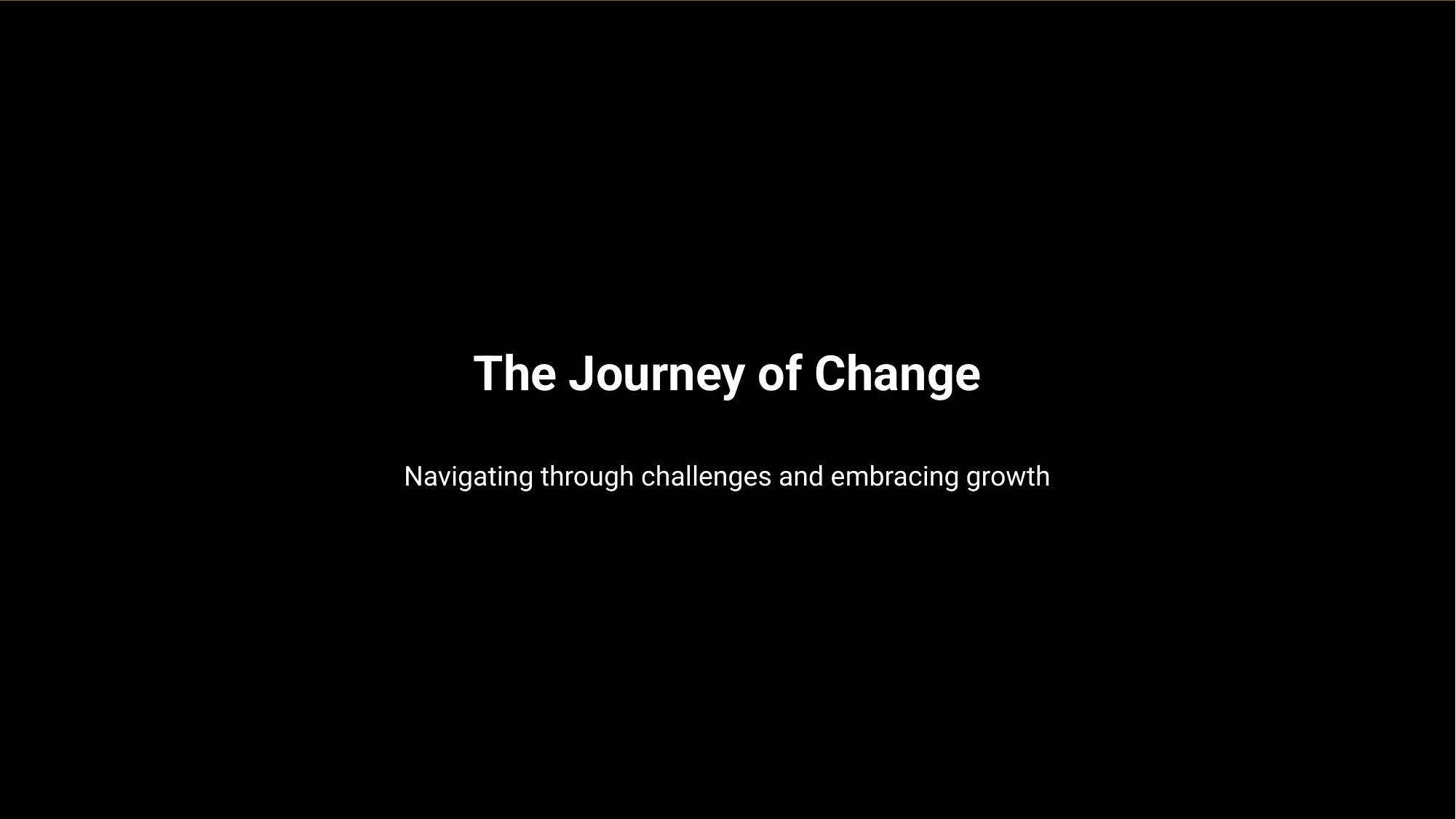

The Journey of Change
Navigating through challenges and embracing growth